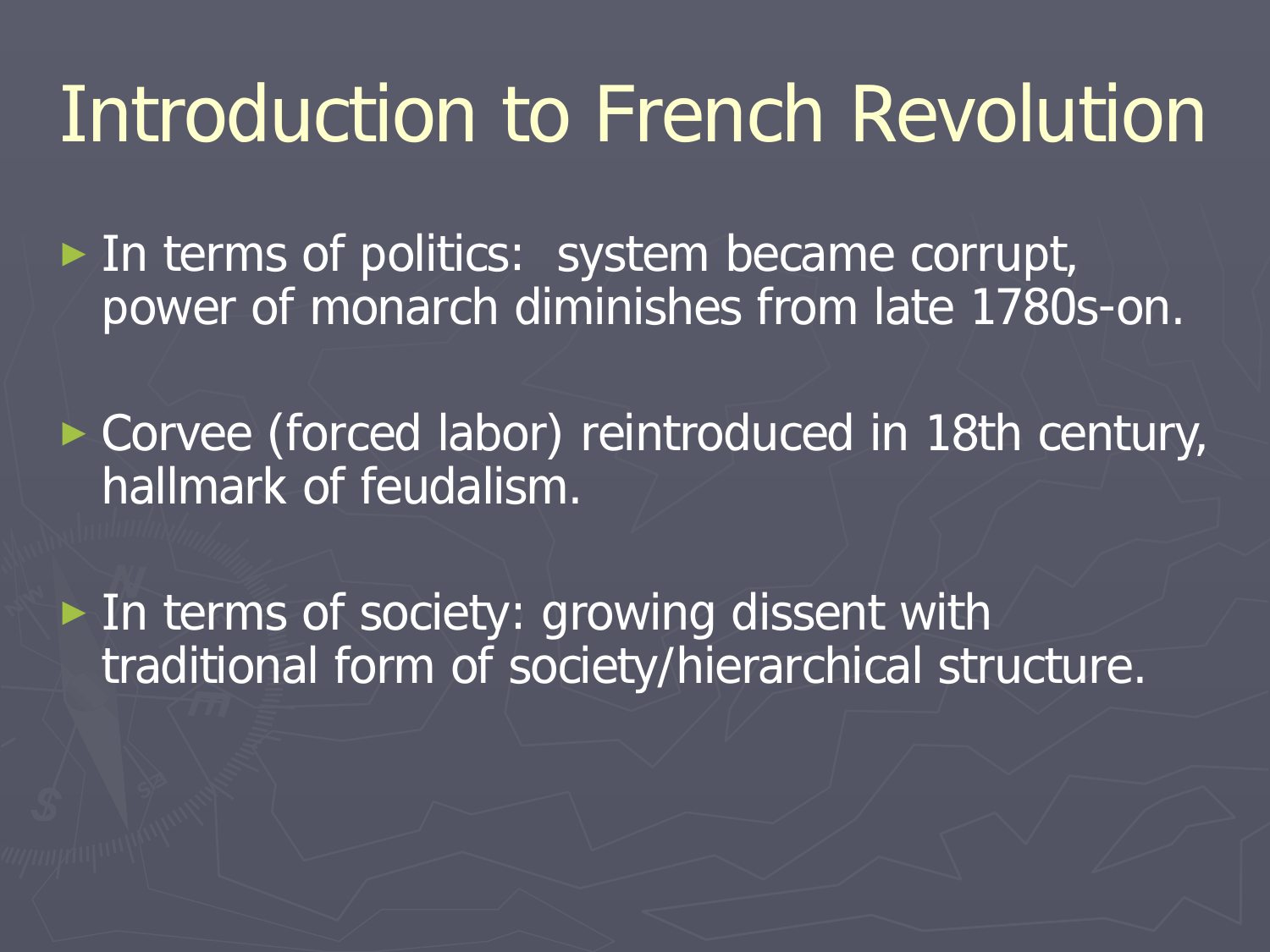

# Introduction to French Revolution
In terms of politics:  system became corrupt, power of monarch diminishes from late 1780s-on.

Corvee (forced labor) reintroduced in 18th century, hallmark of feudalism.

In terms of society: growing dissent with traditional form of society/hierarchical structure.